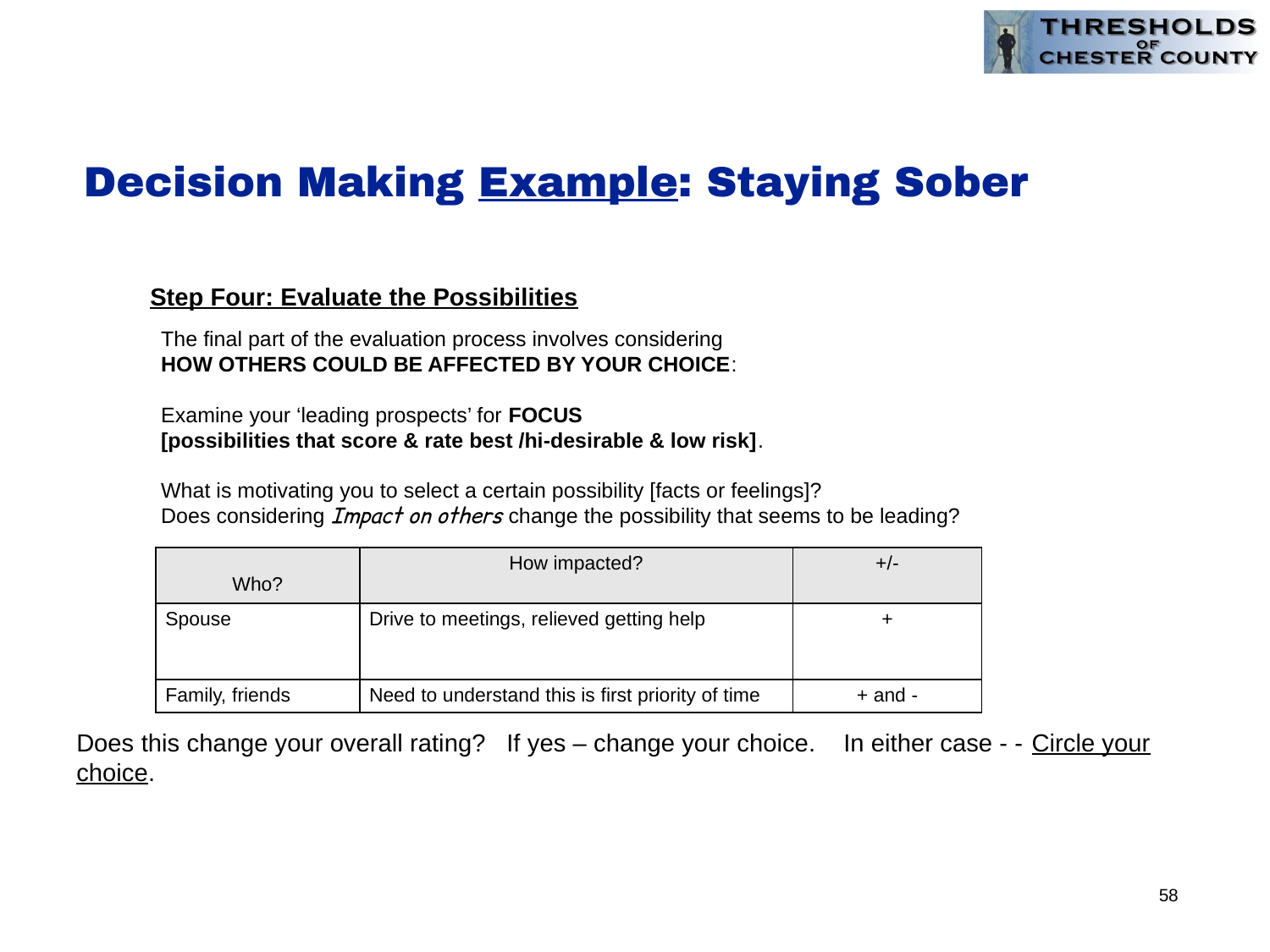

Decision Making Example: Staying Sober
Step Four: Evaluate the Possibilities
The final part of the evaluation process involves considering
HOW OTHERS COULD BE AFFECTED BY YOUR CHOICE:

Examine your ‘leading prospects’ for FOCUS
[possibilities that score & rate best /hi-desirable & low risk].

What is motivating you to select a certain possibility [facts or feelings]?
Does considering Impact on others change the possibility that seems to be leading?
| Who? | How impacted? | +/- |
| --- | --- | --- |
| Spouse | Drive to meetings, relieved getting help | + |
| Family, friends | Need to understand this is first priority of time | + and - |
Does this change your overall rating?   If yes – change your choice.    In either case - - Circle your choice.
58